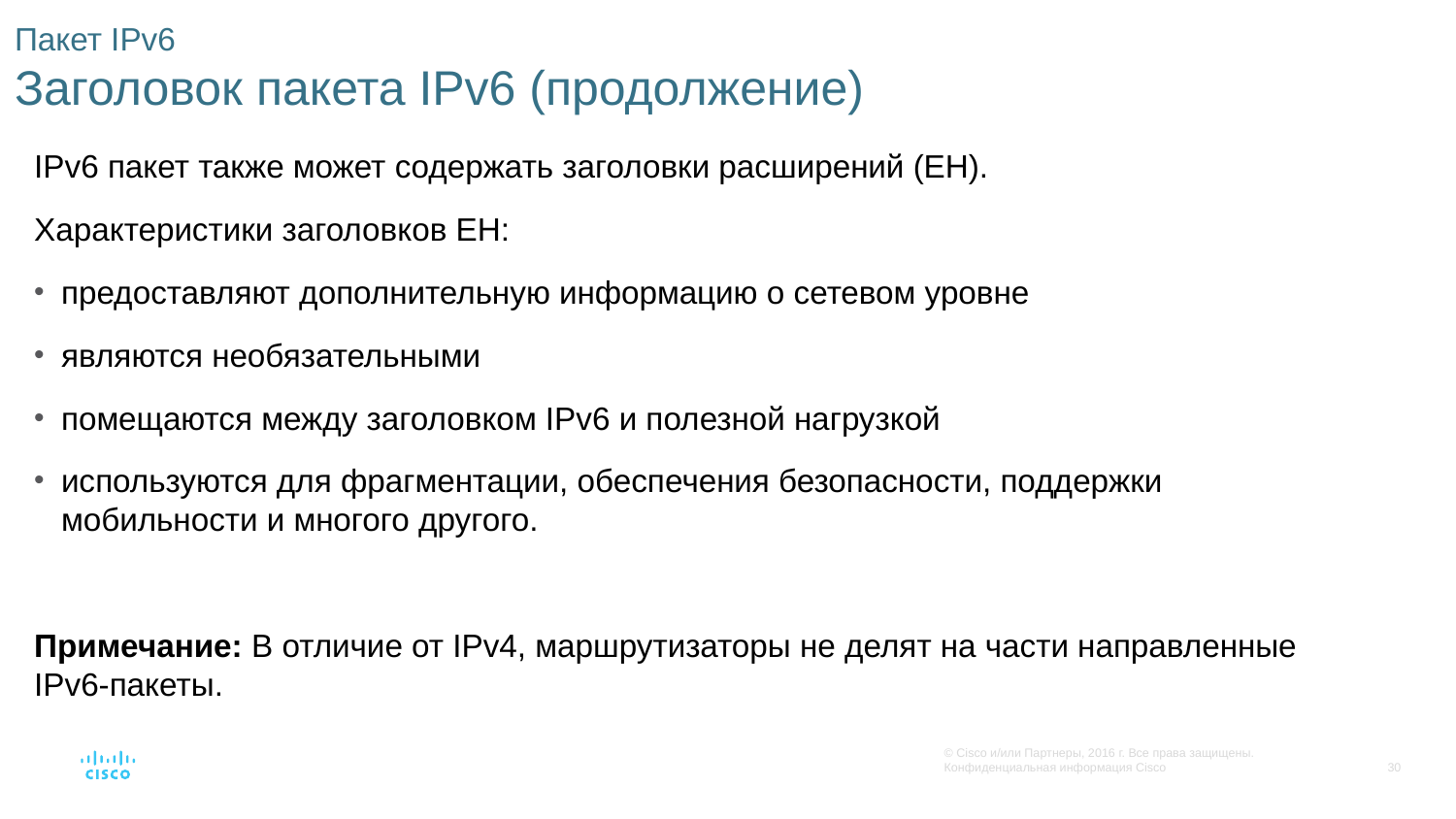

# Пакет IPv6 Заголовок пакета IPv6 (продолжение)
IPv6 пакет также может содержать заголовки расширений (EH).
Характеристики заголовков EH:
предоставляют дополнительную информацию о сетевом уровне
являются необязательными
помещаются между заголовком IPv6 и полезной нагрузкой
используются для фрагментации, обеспечения безопасности, поддержки мобильности и многого другого.

Примечание: В отличие от IPv4, маршрутизаторы не делят на части направленные IPv6-пакеты.